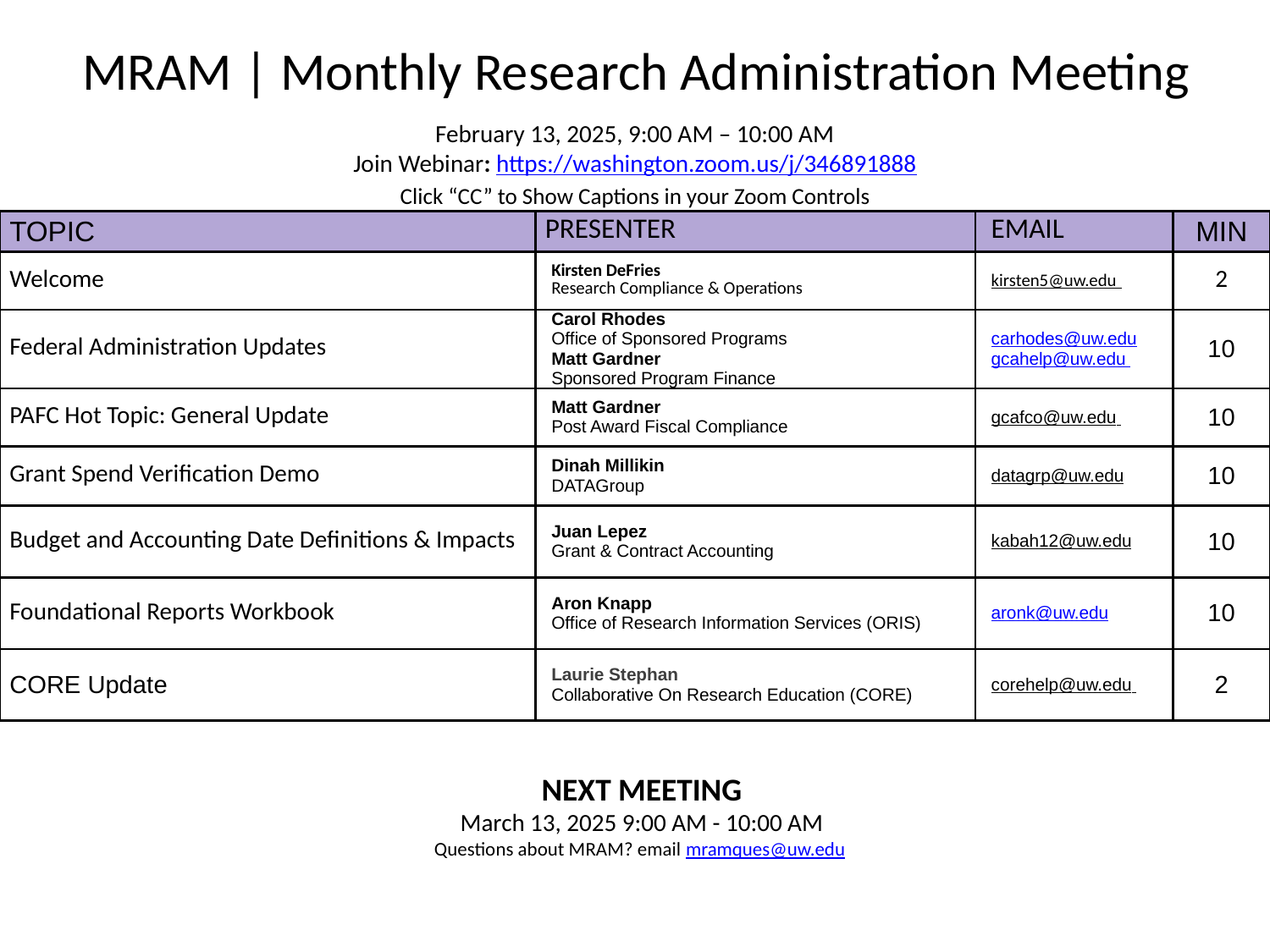

MRAM | Monthly Research Administration Meeting
February 13, 2025, 9:00 AM – 10:00 AM
Join Webinar: https://washington.zoom.us/j/346891888
Click “CC” to Show Captions in your Zoom Controls
| TOPIC | PRESENTER | EMAIL | MIN |
| --- | --- | --- | --- |
| Welcome | Kirsten DeFries Research Compliance & Operations | kirsten5@uw.edu | 2 |
| Federal Administration Updates | Carol Rhodes Office of Sponsored Programs Matt Gardner Sponsored Program Finance | carhodes@uw.edu gcahelp@uw.edu | 10 |
| PAFC Hot Topic: General Update | Matt Gardner Post Award Fiscal Compliance | gcafco@uw.edu | 10 |
| Grant Spend Verification Demo | Dinah Millikin DATAGroup | datagrp@uw.edu | 10 |
| Budget and Accounting Date Definitions & Impacts | Juan Lepez Grant & Contract Accounting | kabah12@uw.edu | 10 |
| Foundational Reports Workbook | Aron Knapp Office of Research Information Services (ORIS) | aronk@uw.edu | 10 |
| CORE Update | Laurie Stephan Collaborative On Research Education (CORE) | corehelp@uw.edu | 2 |
NEXT MEETING
March 13, 2025 9:00 AM - 10:00 AM
Questions about MRAM? email mramques@uw.edu